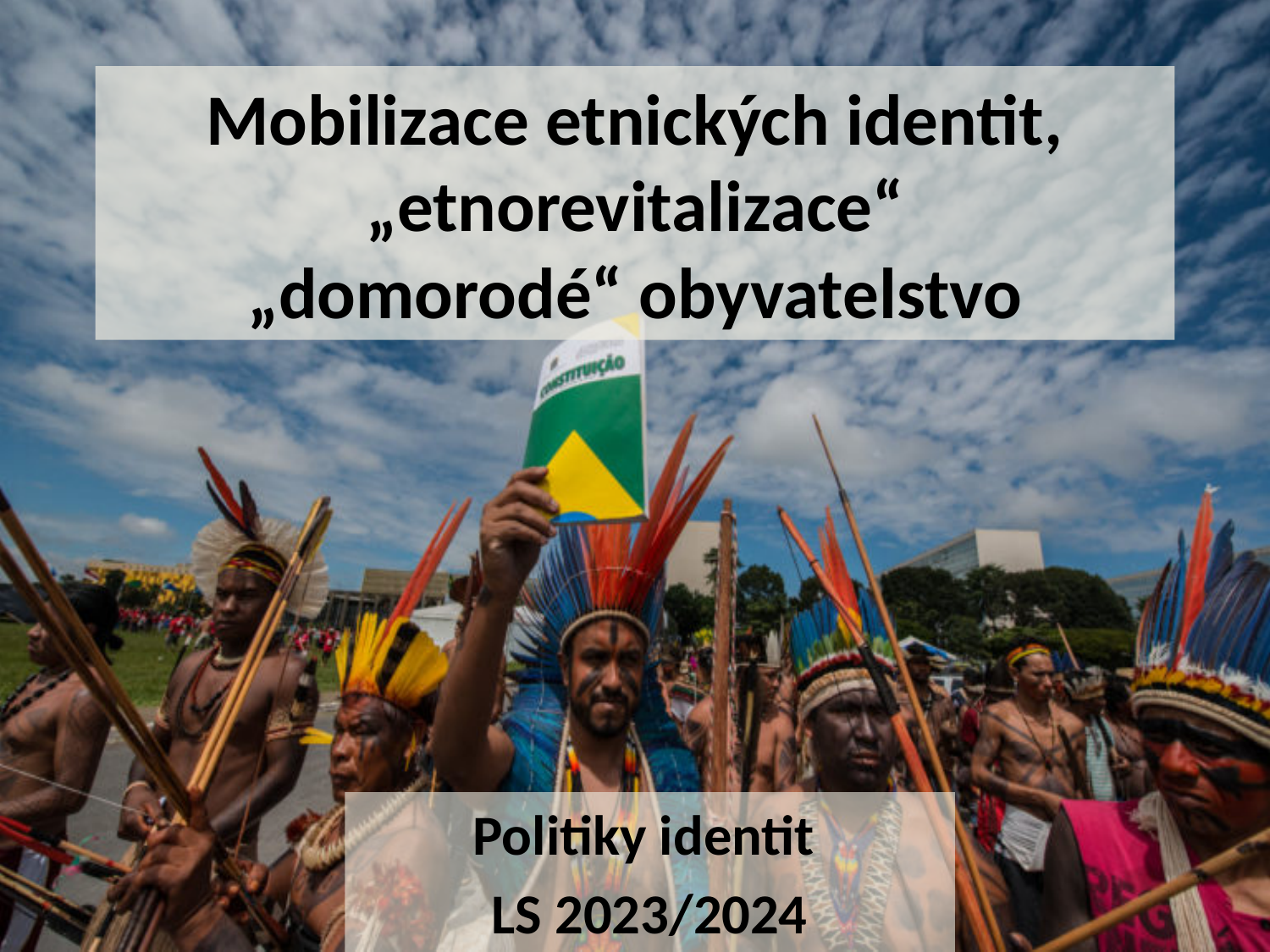

# Mobilizace etnických identit, „etnorevitalizace“ „domorodé“ obyvatelstvo
Politiky identit
LS 2023/2024